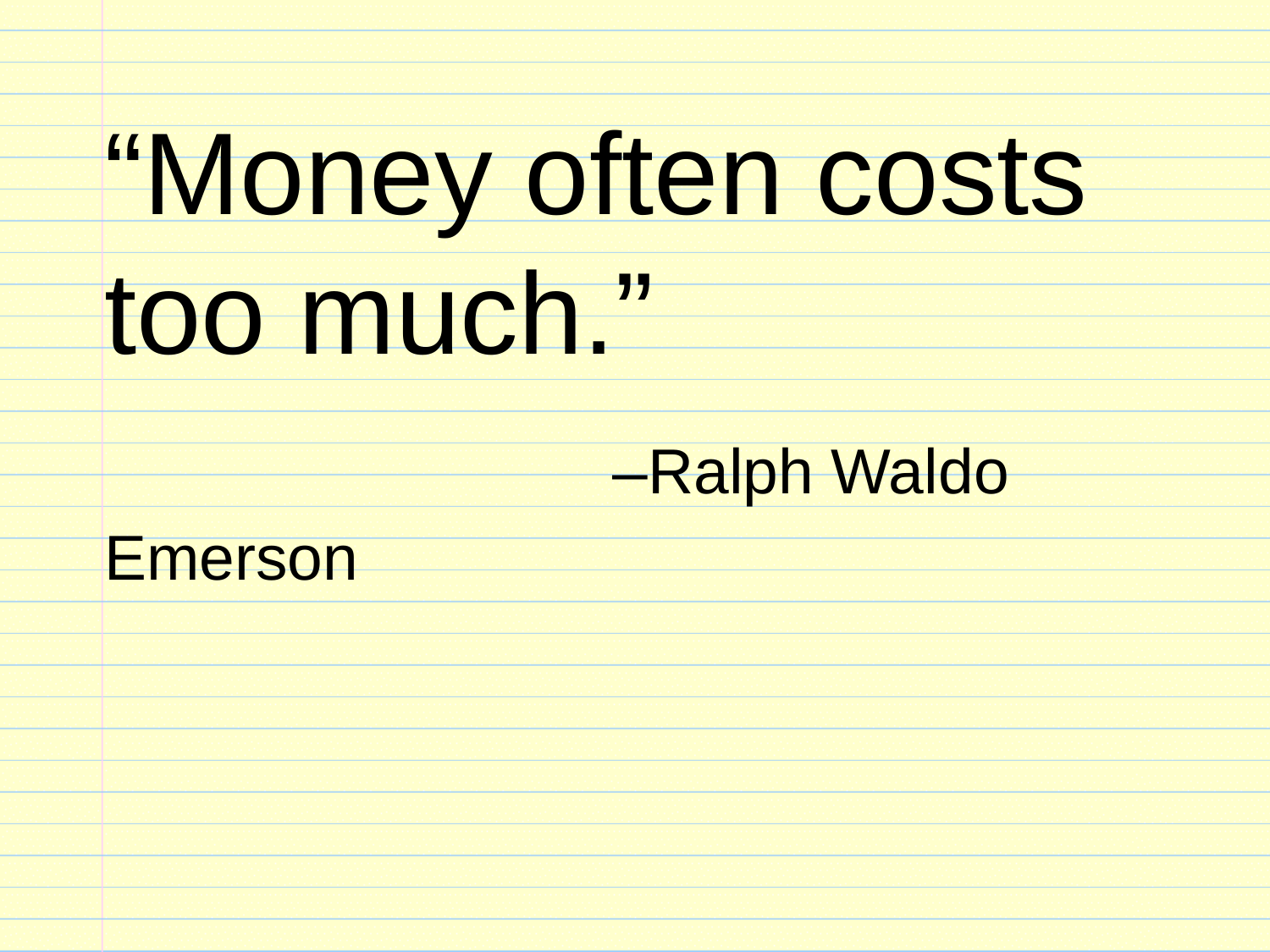

“Money often costs too much.”
				–Ralph Waldo Emerson